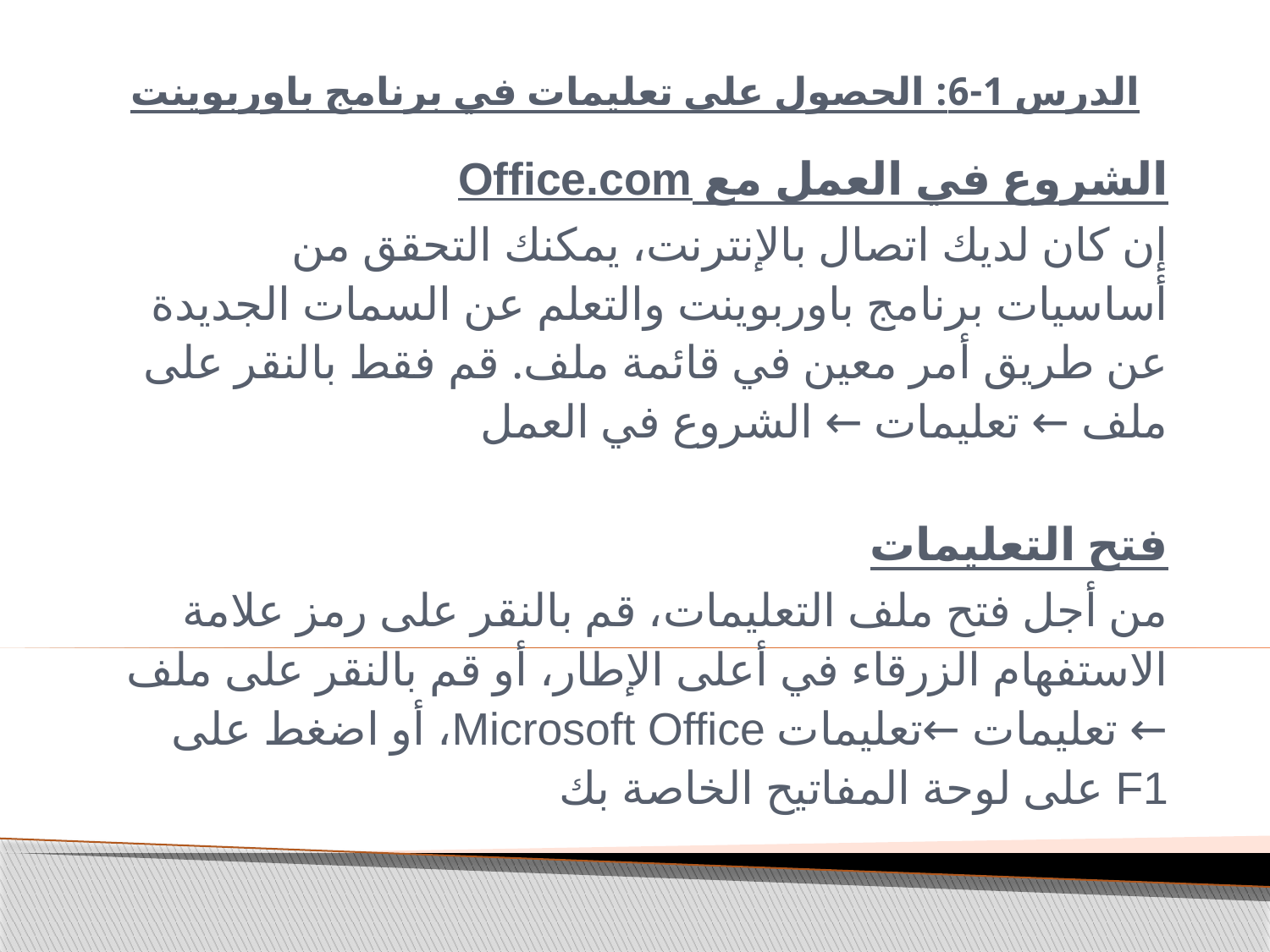

# الدرس 1-6: الحصول على تعليمات في برنامج باوربوينت
الشروع في العمل مع Office.com
إن كان لديك اتصال بالإنترنت، يمكنك التحقق من أساسيات برنامج باوربوينت والتعلم عن السمات الجديدة عن طريق أمر معين في قائمة ملف. قم فقط بالنقر على ملف ← تعليمات ← الشروع في العمل

فتح التعليمات
من أجل فتح ملف التعليمات، قم بالنقر على رمز علامة الاستفهام الزرقاء في أعلى الإطار، أو قم بالنقر على ملف ← تعليمات ←تعليمات Microsoft Office، أو اضغط على F1 على لوحة المفاتيح الخاصة بك